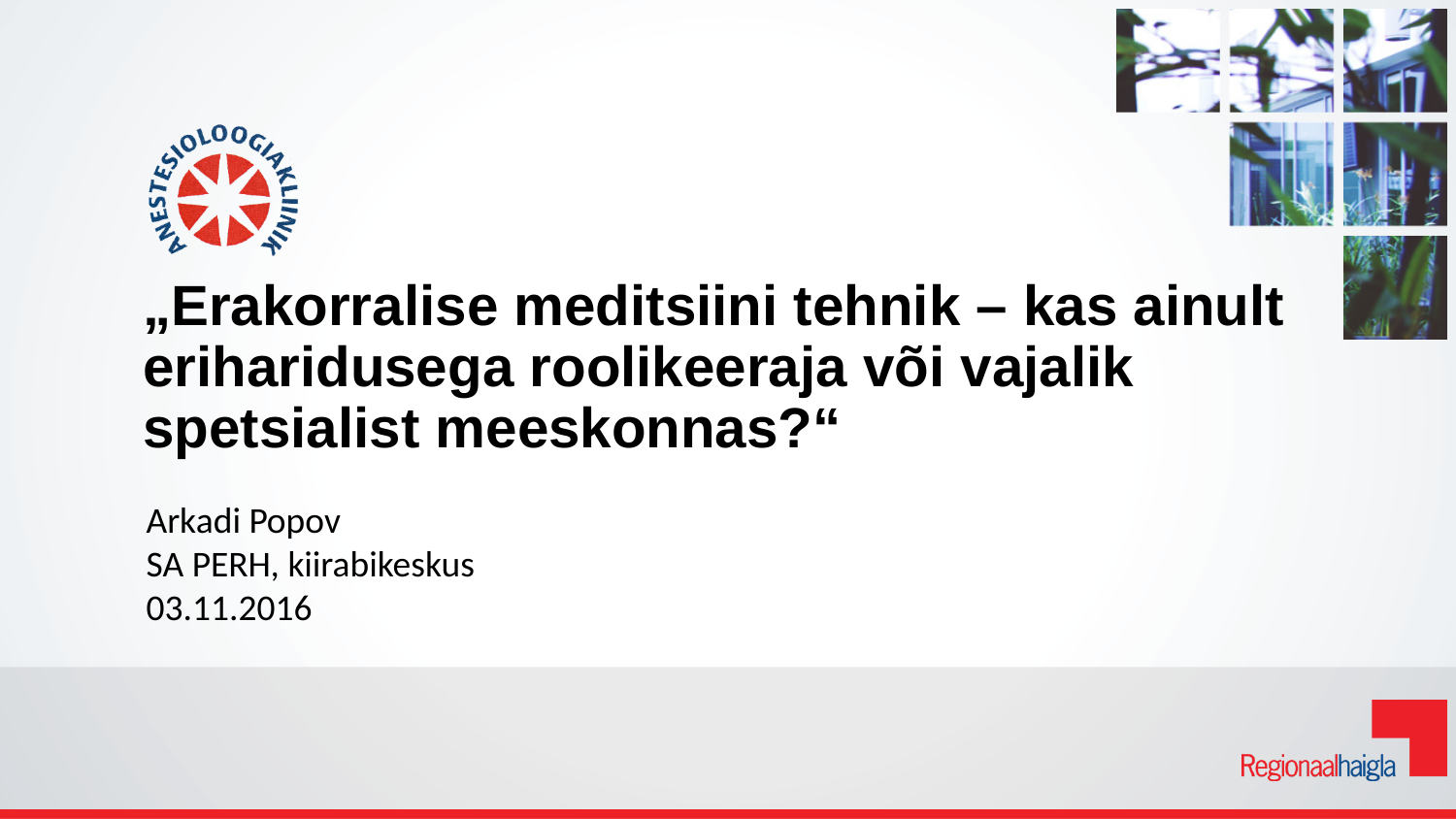

# „Erakorralise meditsiini tehnik – kas ainult eriharidusega roolikeeraja või vajalik spetsialist meeskonnas?“
Arkadi Popov
SA PERH, kiirabikeskus
03.11.2016